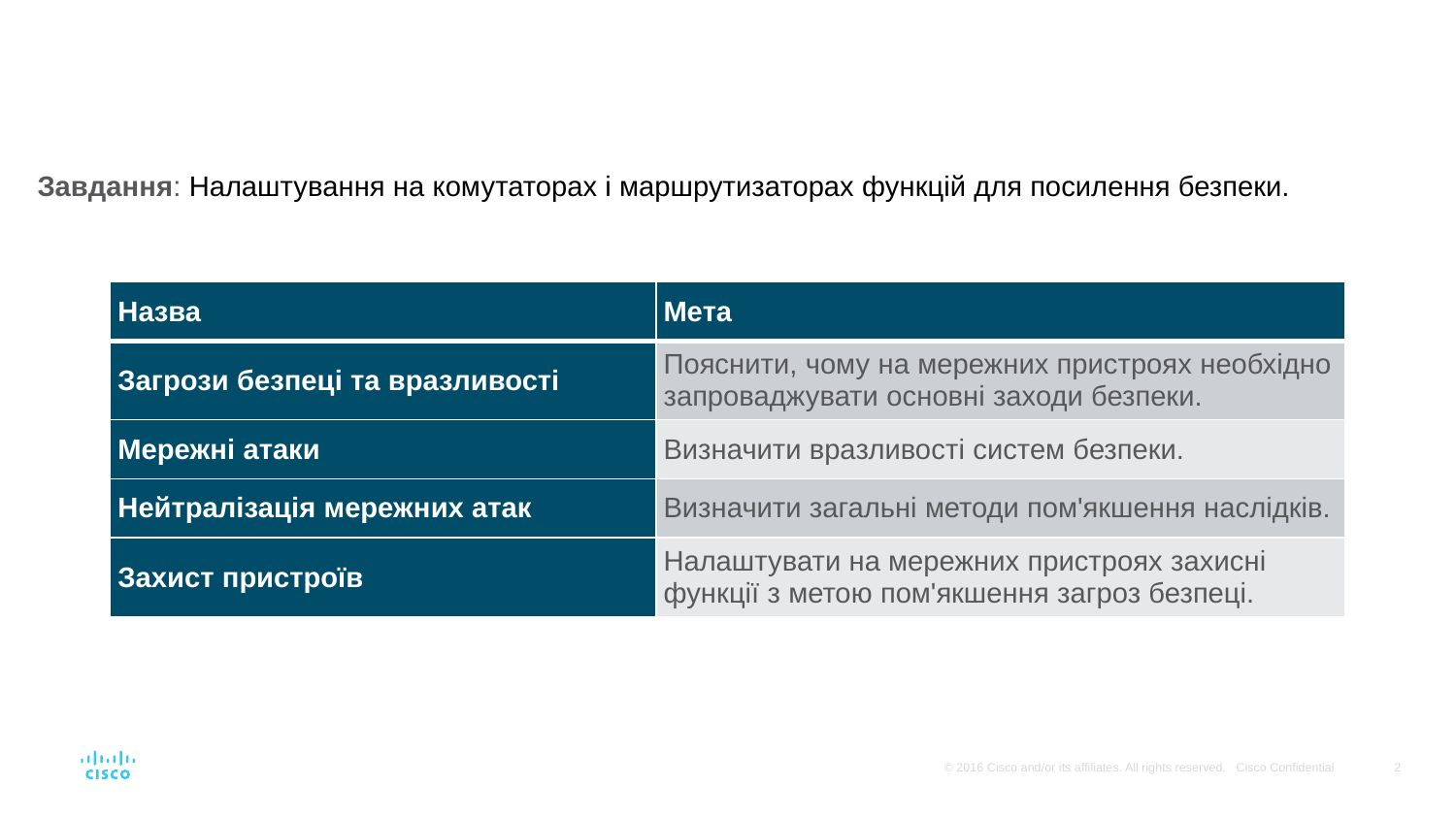

Завдання: Налаштування на комутаторах і маршрутизаторах функцій для посилення безпеки.

| Назва | Мета |
| --- | --- |
| Загрози безпеці та вразливості | Пояснити, чому на мережних пристроях необхідно запроваджувати основні заходи безпеки. |
| Мережні атаки | Визначити вразливості систем безпеки. |
| Нейтралізація мережних атак | Визначити загальні методи пом'якшення наслідків. |
| Захист пристроїв | Налаштувати на мережних пристроях захисні функції з метою пом'якшення загроз безпеці. |